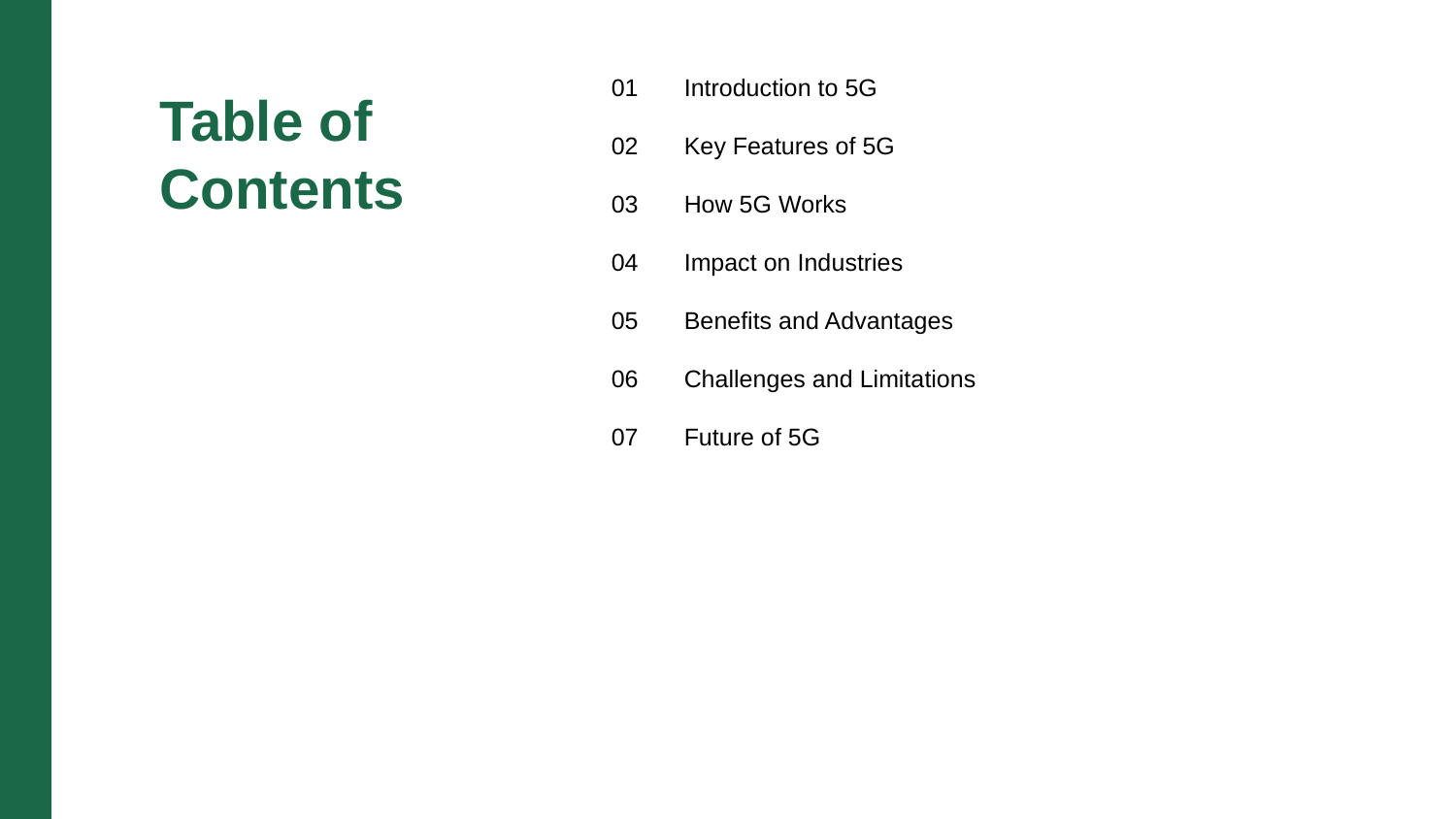

01
Introduction to 5G
Table of Contents
02
Key Features of 5G
03
How 5G Works
04
Impact on Industries
05
Benefits and Advantages
06
Challenges and Limitations
07
Future of 5G